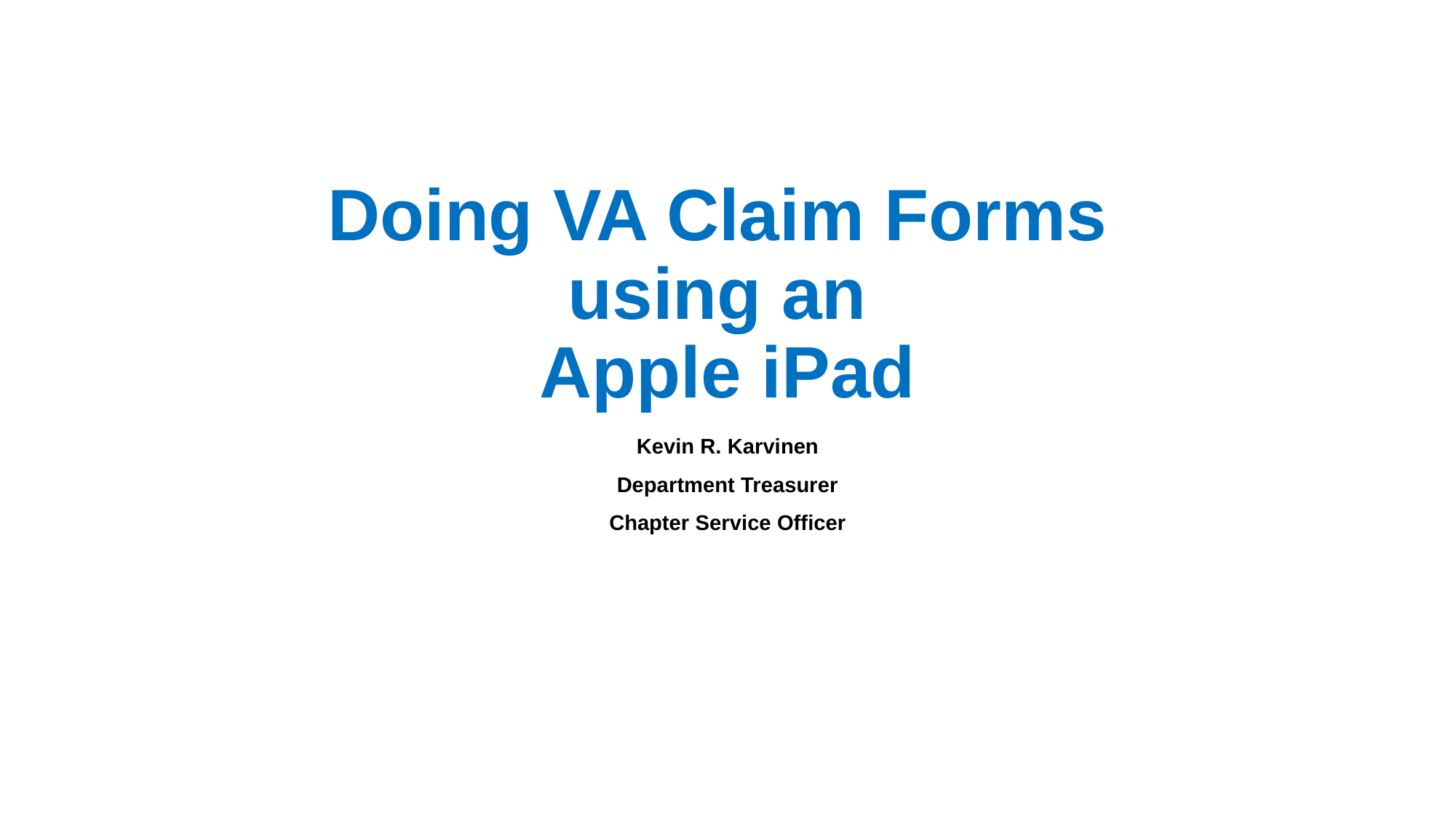

# Doing VA Claim Forms using an Apple iPad
Kevin R. Karvinen
Department Treasurer
Chapter Service Officer